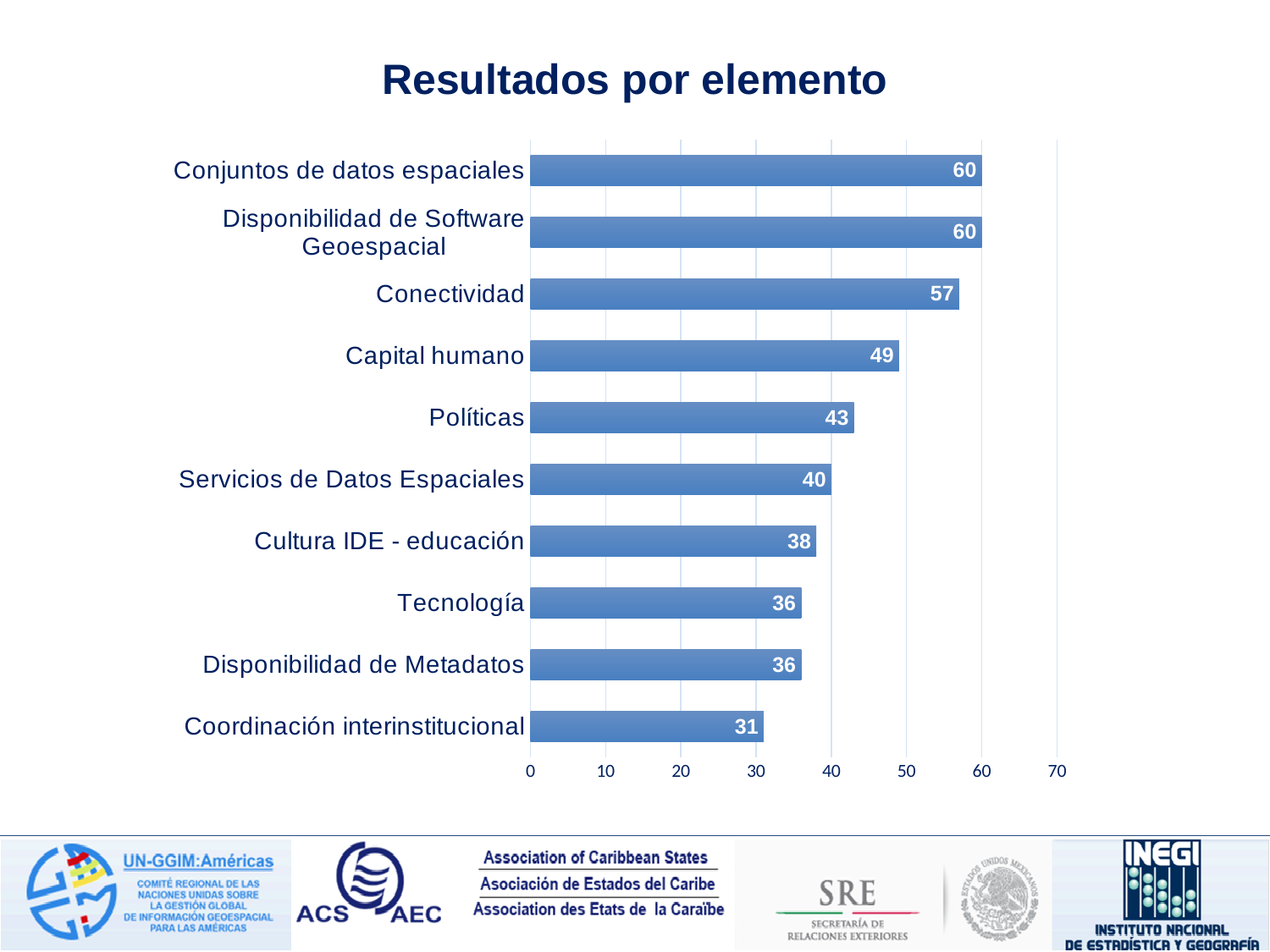

# Resultados por elemento

### Chart

| Category | average |
|---|---|
| Coordinación interinstitucional | 31.0 |
| Disponibilidad de Metadatos | 36.0 |
| Tecnología | 36.0 |
| Cultura IDE - educación | 38.0 |
| Servicios de Datos Espaciales | 40.0 |
| Políticas | 43.0 |
| Capital humano | 49.0 |
| Conectividad | 57.0 |
| Disponibilidad de Software Geoespacial | 60.0 |
| Conjuntos de datos espaciales | 60.0 |